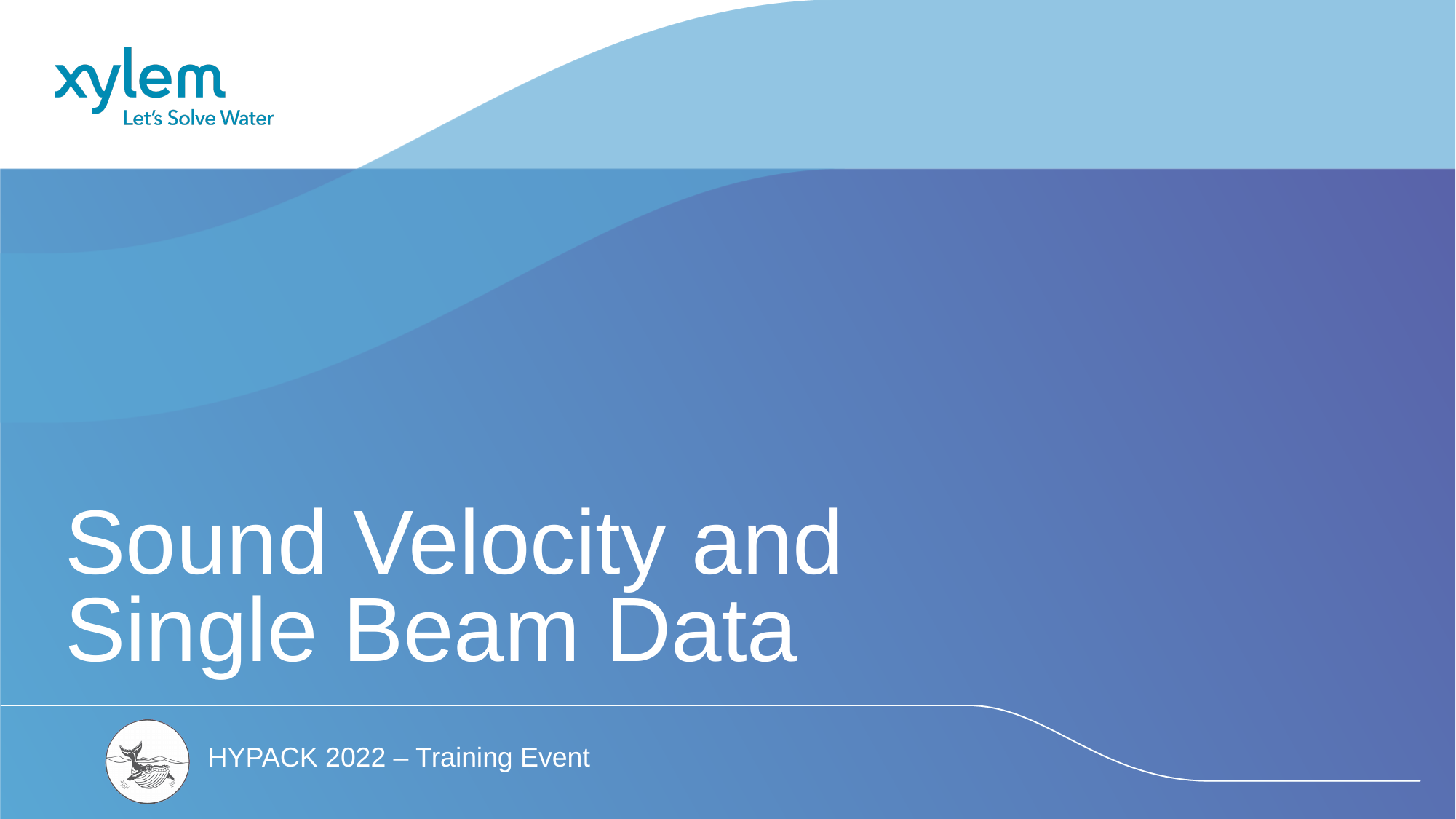

# Sound Velocity and Single Beam Data